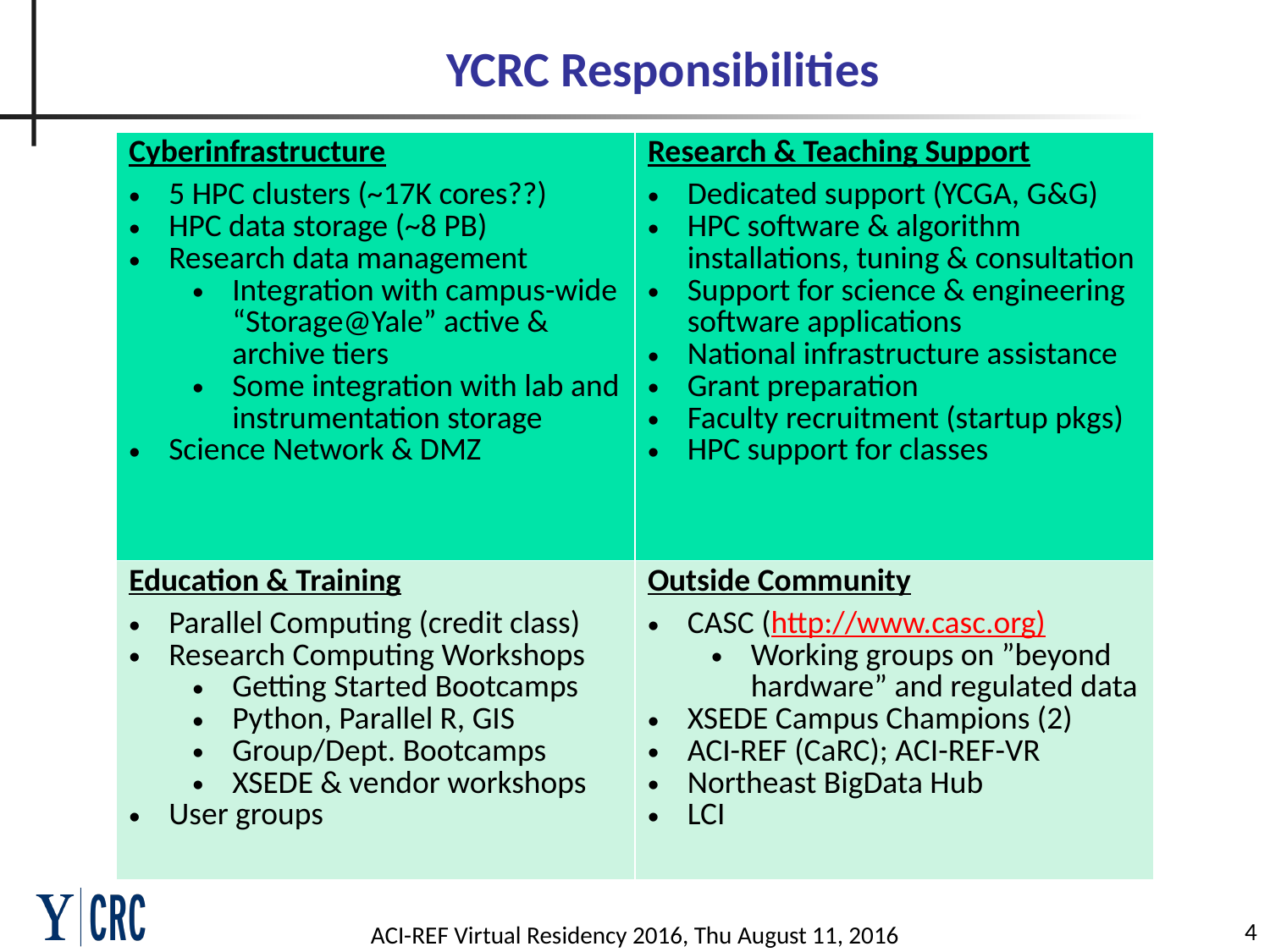

# YCRC Responsibilities
| Cyberinfrastructure 5 HPC clusters (~17K cores??) HPC data storage (~8 PB) Research data management Integration with campus-wide “Storage@Yale” active & archive tiers Some integration with lab and instrumentation storage Science Network & DMZ | Research & Teaching Support Dedicated support (YCGA, G&G) HPC software & algorithm installations, tuning & consultation Support for science & engineering software applications National infrastructure assistance Grant preparation Faculty recruitment (startup pkgs) HPC support for classes |
| --- | --- |
| Education & Training Parallel Computing (credit class) Research Computing Workshops Getting Started Bootcamps Python, Parallel R, GIS Group/Dept. Bootcamps XSEDE & vendor workshops User groups | Outside Community CASC (http://www.casc.org) Working groups on ”beyond hardware” and regulated data XSEDE Campus Champions (2) ACI-REF (CaRC); ACI-REF-VR Northeast BigData Hub LCI |
4
ACI-REF Virtual Residency 2016, Thu August 11, 2016